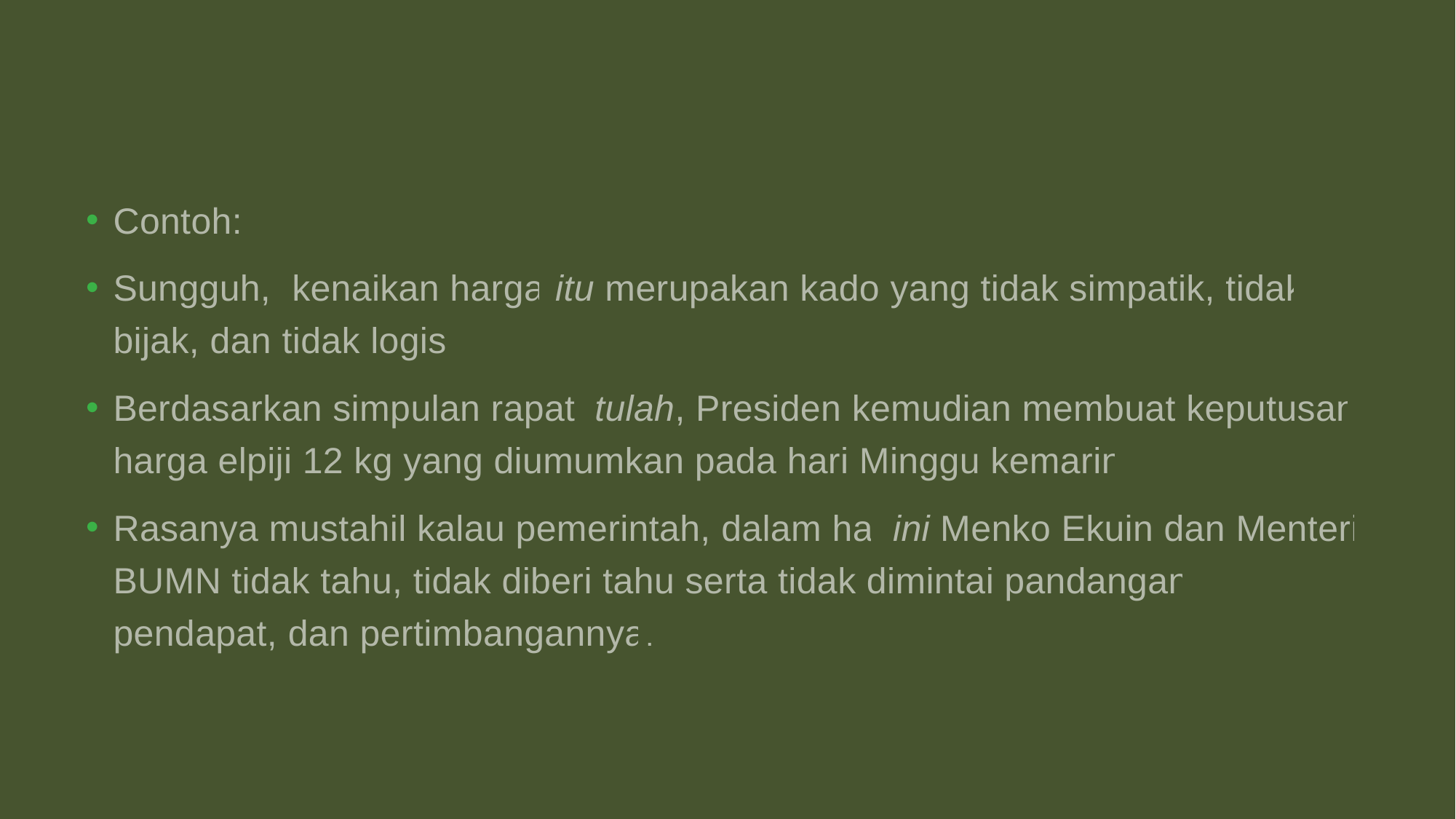

Contoh:
Sungguh,  kenaikan harga itu merupakan kado yang tidak simpatik, tidak bijak, dan tidak logis.
Berdasarkan simpulan rapat itulah, Presiden kemudian membuat keputusan harga elpiji 12 kg yang diumumkan pada hari Minggu kemarin.
Rasanya mustahil kalau pemerintah, dalam hal ini Menko Ekuin dan Menteri BUMN tidak tahu, tidak diberi tahu serta tidak dimintai pandangan, pendapat, dan pertimbangannya.